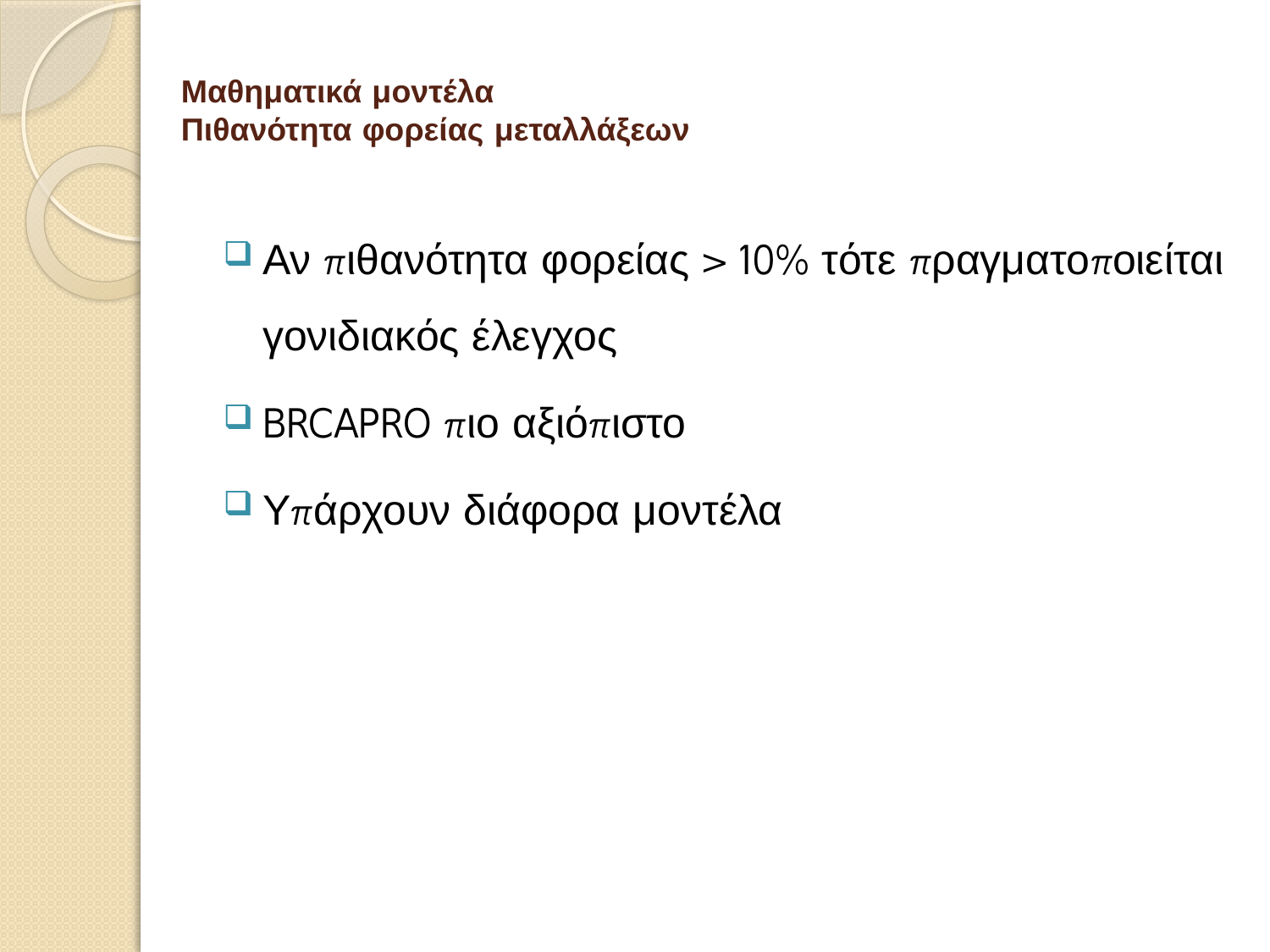

# Μαθηματικά μοντέλα Πιθανότητα φορείας μεταλλάξεων
Αν πιθανότητα φορείας > 10% τότε πραγματοποιείται γονιδιακός έλεγχος
BRCAPRO πιο αξιόπιστο
Υπάρχουν διάφορα μοντέλα